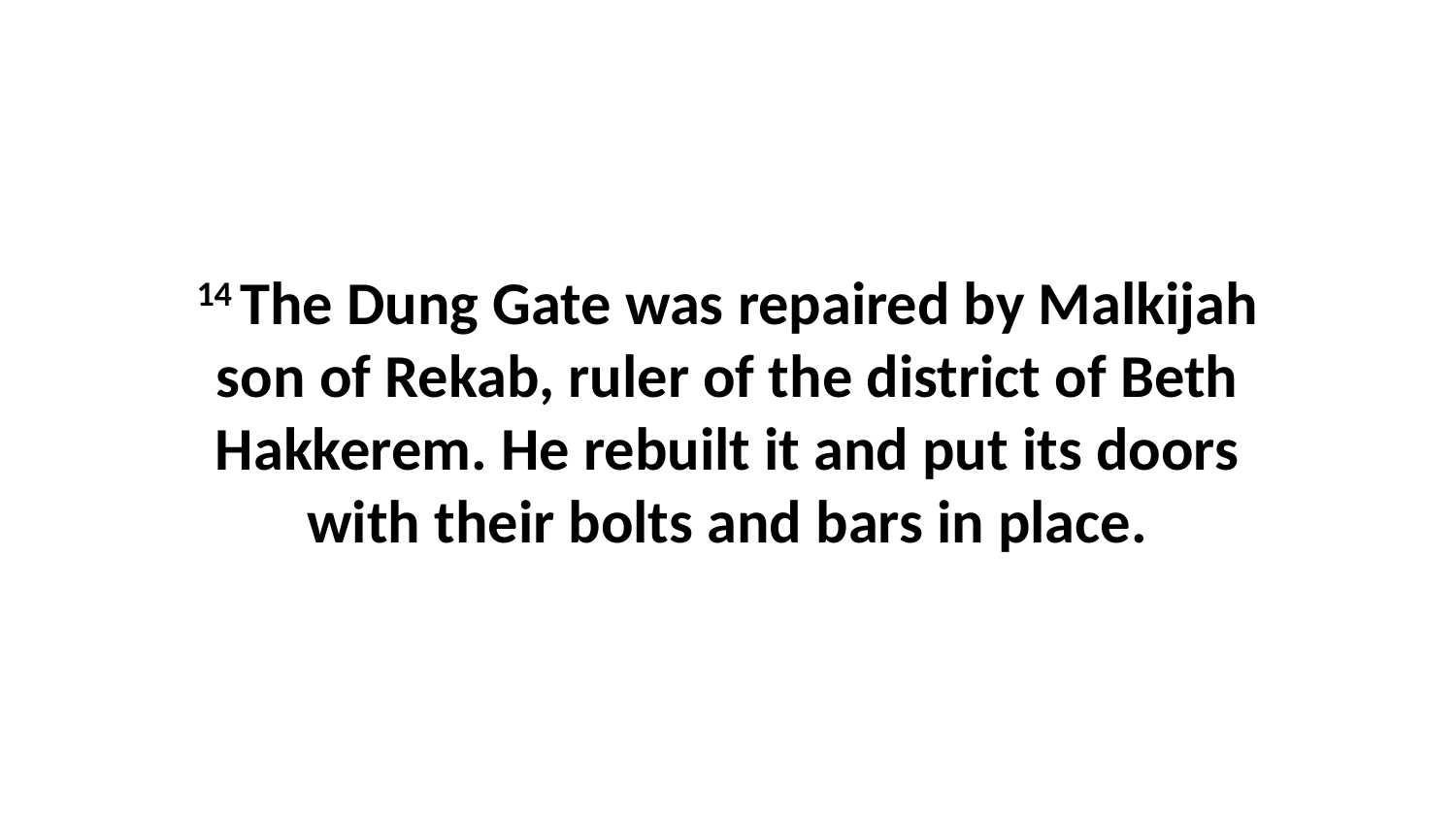

14 The Dung Gate was repaired by Malkijah son of Rekab, ruler of the district of Beth Hakkerem. He rebuilt it and put its doors with their bolts and bars in place.